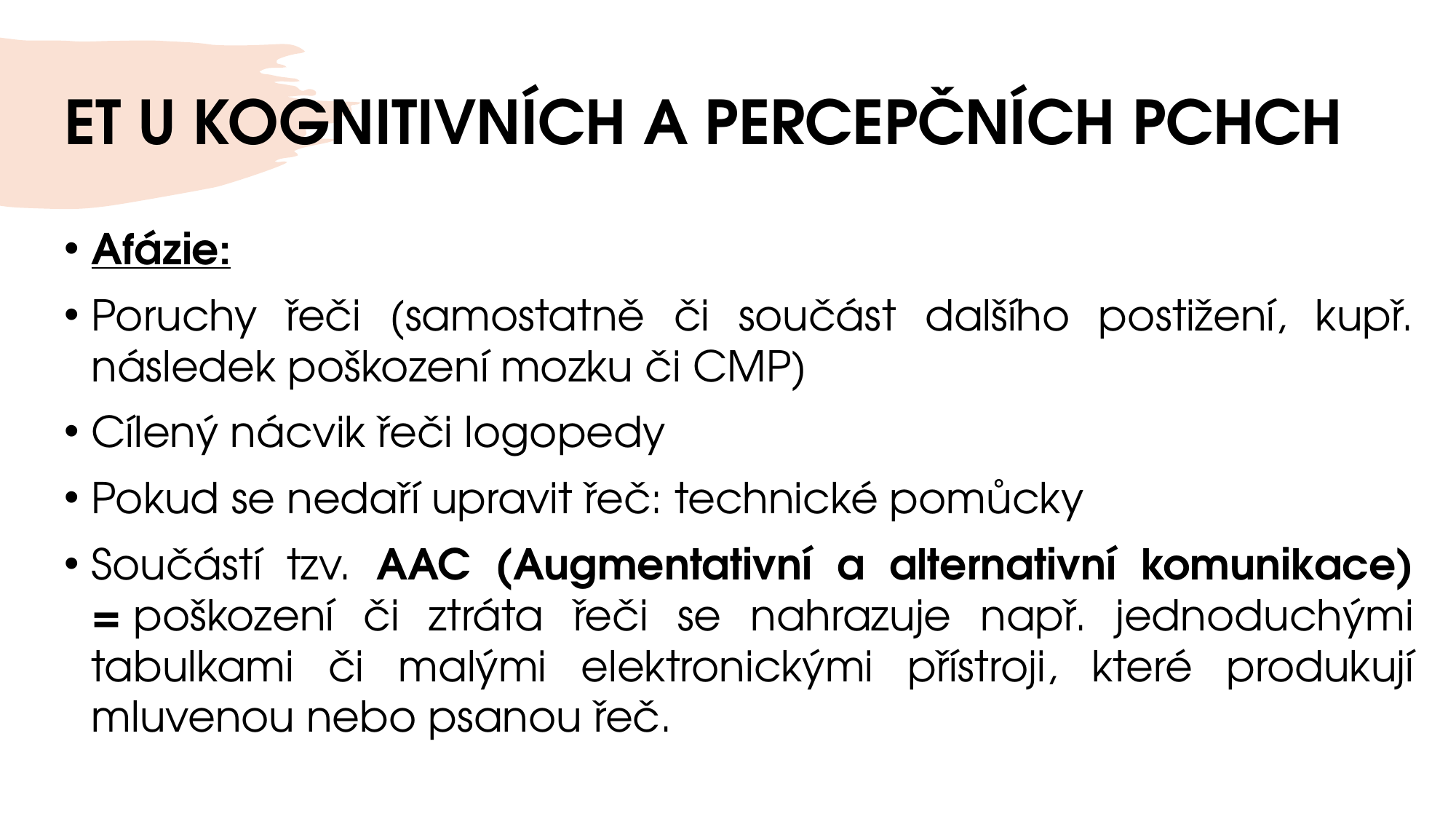

# ET U KOGNITIVNÍCH A PERCEPČNÍCH PCHCH
Afázie:
Poruchy řeči (samostatně či součást dalšího postižení, kupř. následek poškození mozku či CMP)
Cílený nácvik řeči logopedy
Pokud se nedaří upravit řeč: technické pomůcky
Součástí tzv. AAC (Augmentativní a alternativní komunikace) = poškození či ztráta řeči se nahrazuje např. jednoduchými tabulkami či malými elektronickými přístroji, které produkují mluvenou nebo psanou řeč.